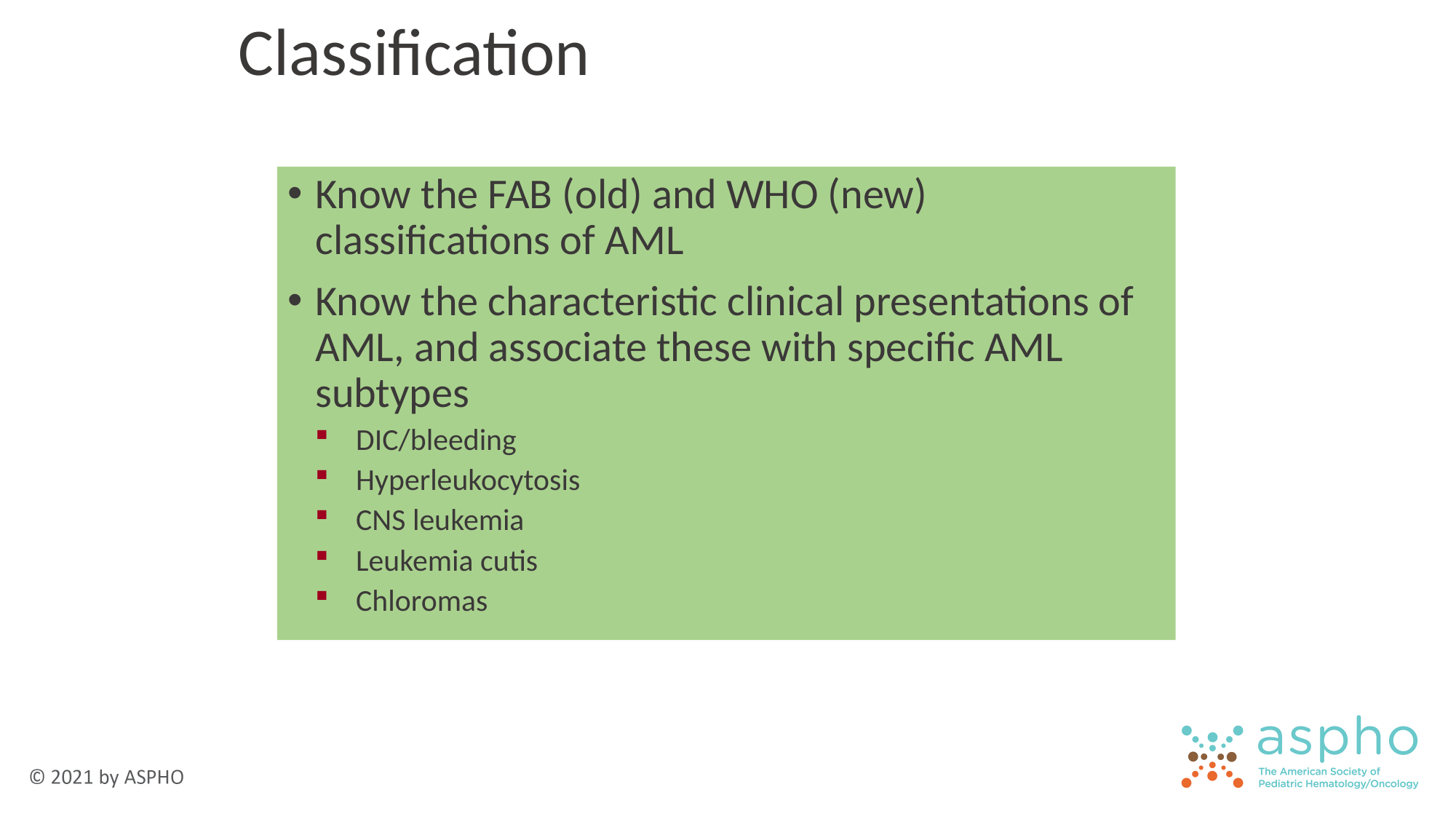

# Classification
Know the FAB (old) and WHO (new) classifications of AML
Know the characteristic clinical presentations of AML, and associate these with specific AML subtypes
DIC/bleeding
Hyperleukocytosis
CNS leukemia
Leukemia cutis
Chloromas